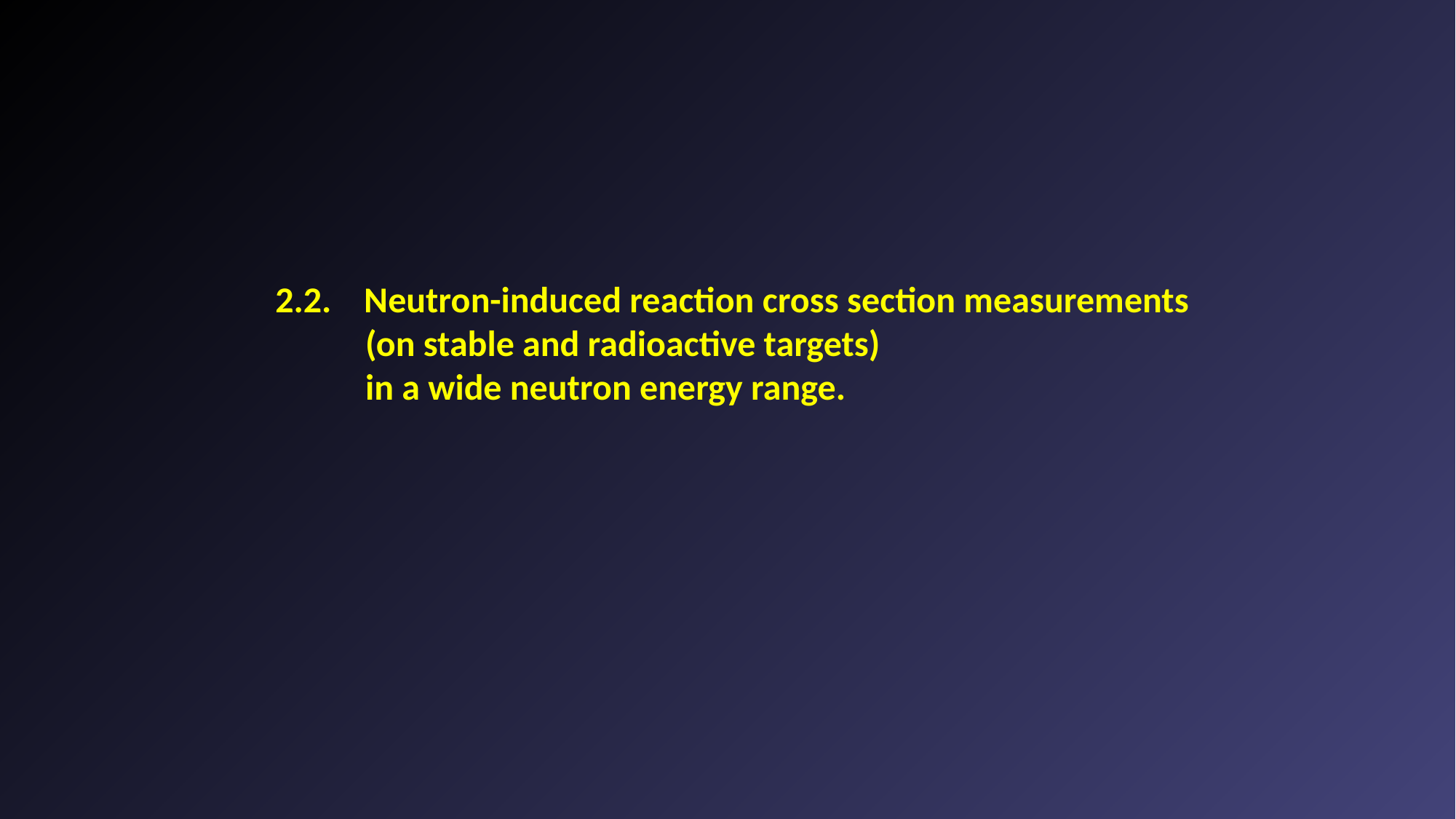

2.2.    Neutron-induced reaction cross section measurements
           (on stable and radioactive targets)
           in a wide neutron energy range.